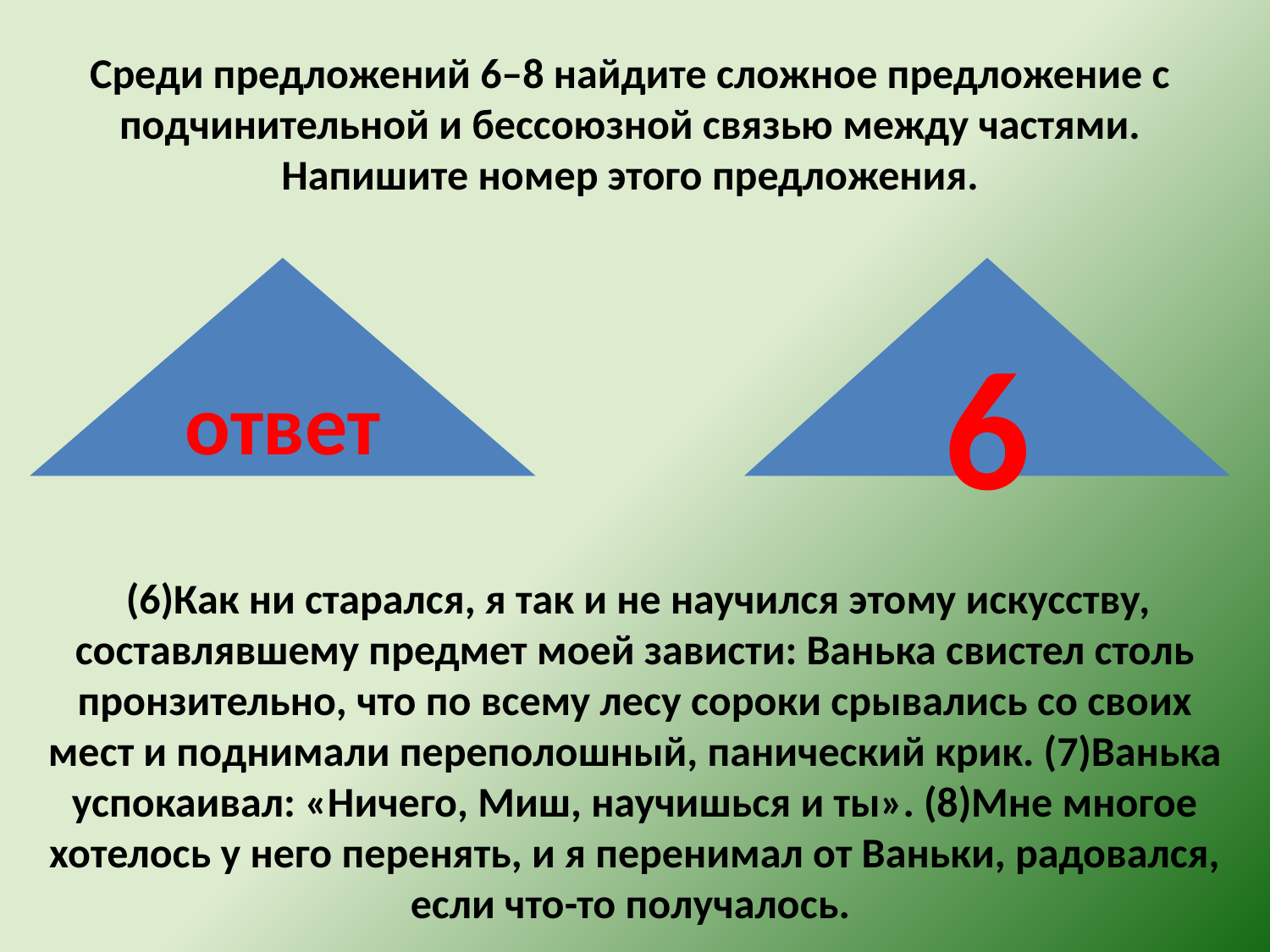

Среди предложений 6–8 найдите сложное предложение с подчинительной и бессоюзной связью между частями. Напишите номер этого предложения.

ответ
6
 (6)Как ни старался, я так и не научился этому искусству, составлявшему предмет моей зависти: Ванька свистел столь пронзительно, что по всему лесу сороки срывались со своих мест и поднимали переполошный, панический крик. (7)Ванька успокаивал: «Ничего, Миш, научишься и ты». (8)Мне многое хотелось у него перенять, и я перенимал от Ваньки, радовался, если что-то получалось.